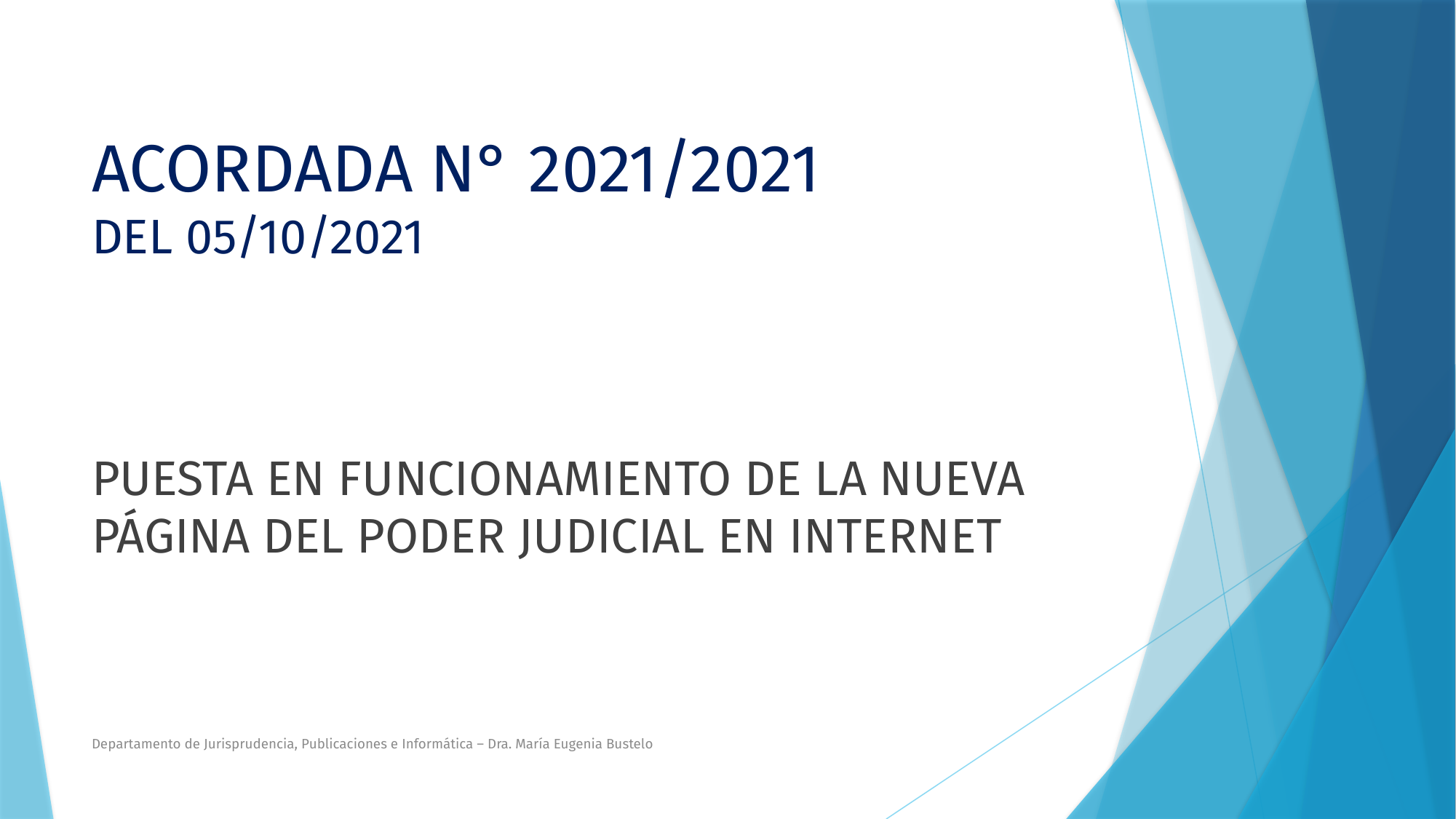

# ACORDADA N° 2021/2021 DEL 05/10/2021
PUESTA EN FUNCIONAMIENTO DE LA NUEVA PÁGINA DEL PODER JUDICIAL EN INTERNET
Departamento de Jurisprudencia, Publicaciones e Informática – Dra. María Eugenia Bustelo